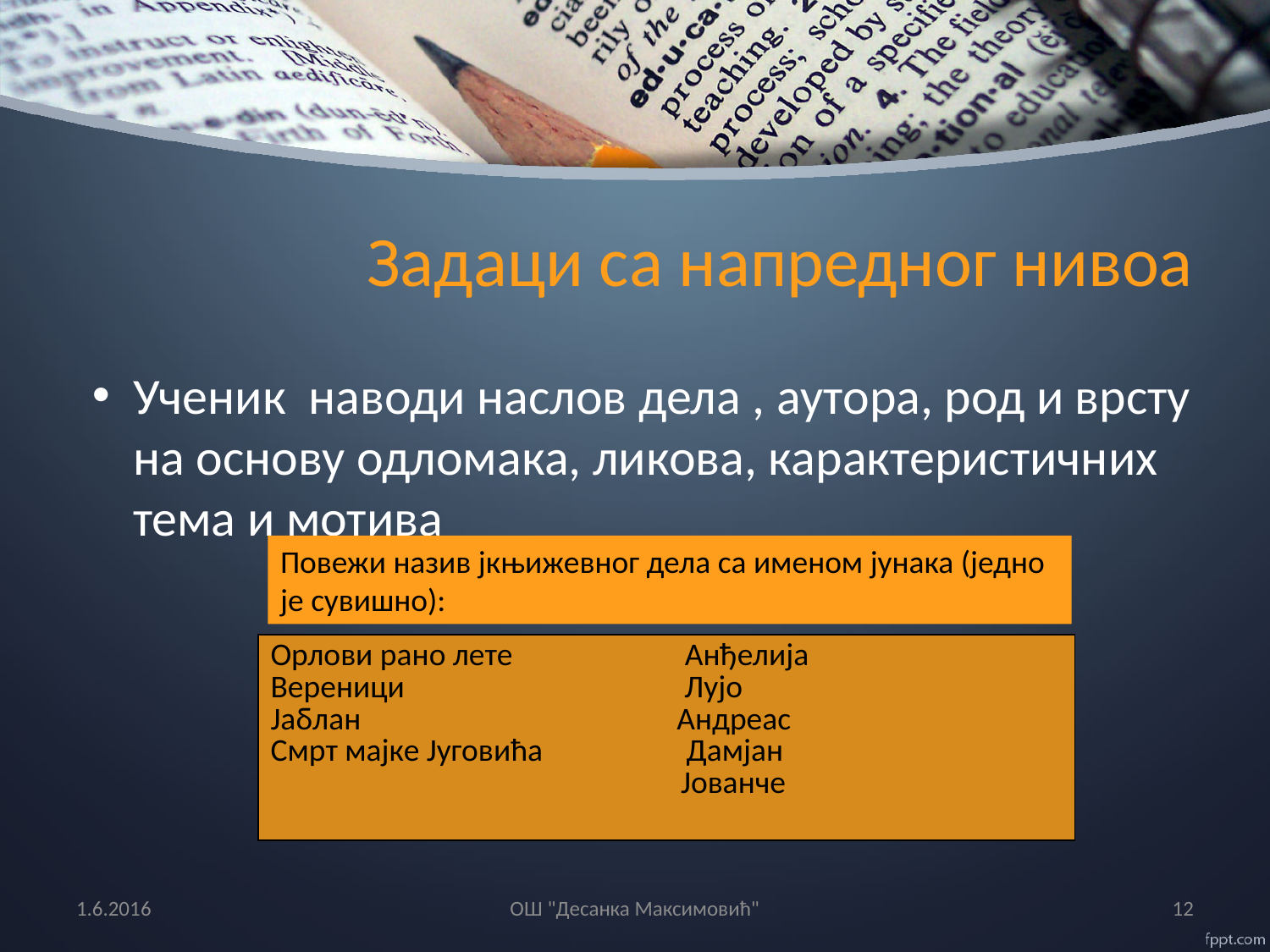

# Задаци са напредног нивоа
Ученик  наводи наслов дела , аутора, род и врсту на основу одломака, ликова, карактеристичних тема и мотива

Повежи назив јкњижевног дела са именом јунака (једно је сувишно):
| Орлови рано лете Анђелија Вереници Лујо Јаблан Андреас Смрт мајке Југовића Дамјан Јованче |
| --- |
1.6.2016
OШ "Десанка Максимовић"
12